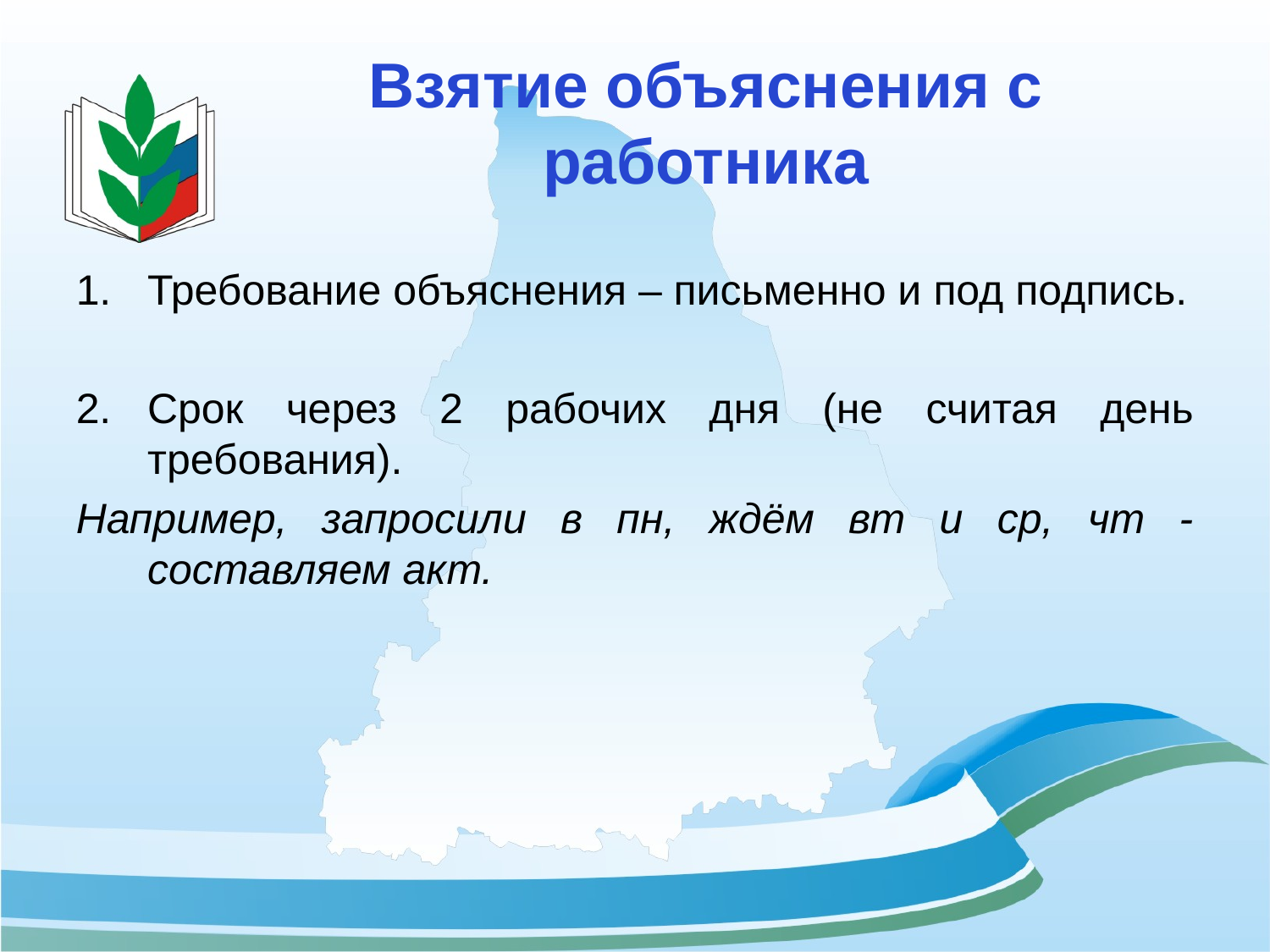

# Взятие объяснения с работника
Требование объяснения – письменно и под подпись.

Срок через 2 рабочих дня (не считая день требования).
Например, запросили в пн, ждём вт и ср, чт - составляем акт.